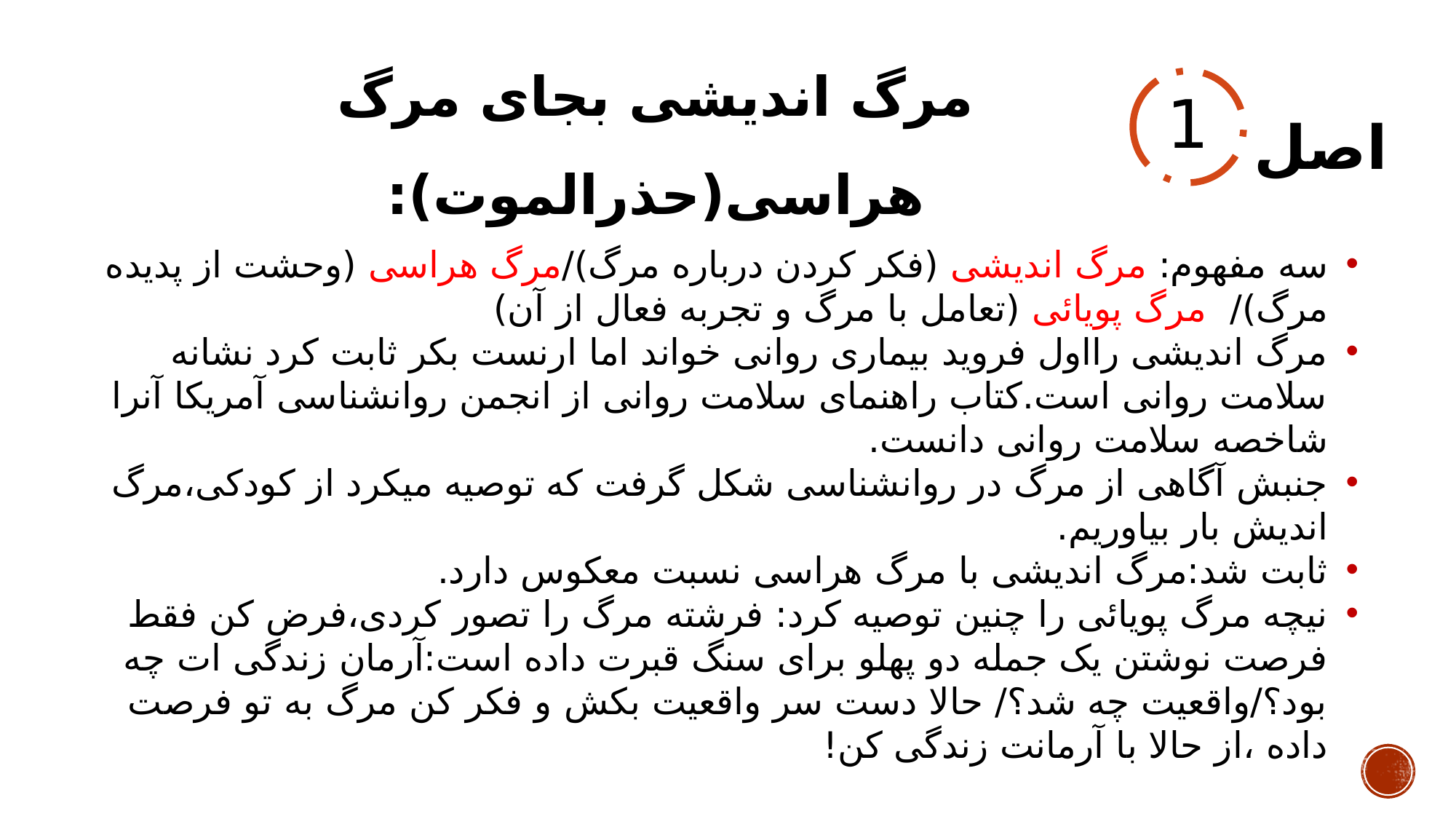

مرگ اندیشی بجای مرگ هراسی(حذرالموت):
# اصل
1

سه مفهوم: مرگ اندیشی (فکر کردن درباره مرگ)/مرگ هراسی (وحشت از پدیده مرگ)/  مرگ پویائی (تعامل با مرگ و تجربه فعال از آن)
مرگ اندیشی رااول فروید بیماری روانی خواند اما ارنست بکر ثابت کرد نشانه سلامت روانی است.کتاب راهنمای سلامت روانی از انجمن روانشناسی آمریکا آنرا شاخصه سلامت روانی دانست.
جنبش آگاهی از مرگ در روانشناسی شکل گرفت که توصیه میکرد از کودکی،مرگ اندیش بار بیاوریم.
ثابت شد:مرگ اندیشی با مرگ هراسی نسبت معکوس دارد.
نیچه مرگ پویائی را چنین توصیه کرد: فرشته مرگ را تصور کردی،فرض کن فقط فرصت نوشتن یک جمله دو پهلو برای سنگ قبرت داده است:آرمان زندگی ات چه بود؟/واقعیت چه شد؟/ حالا دست سر واقعیت بکش و فکر کن مرگ به تو فرصت داده ،از حالا با آرمانت زندگی کن!